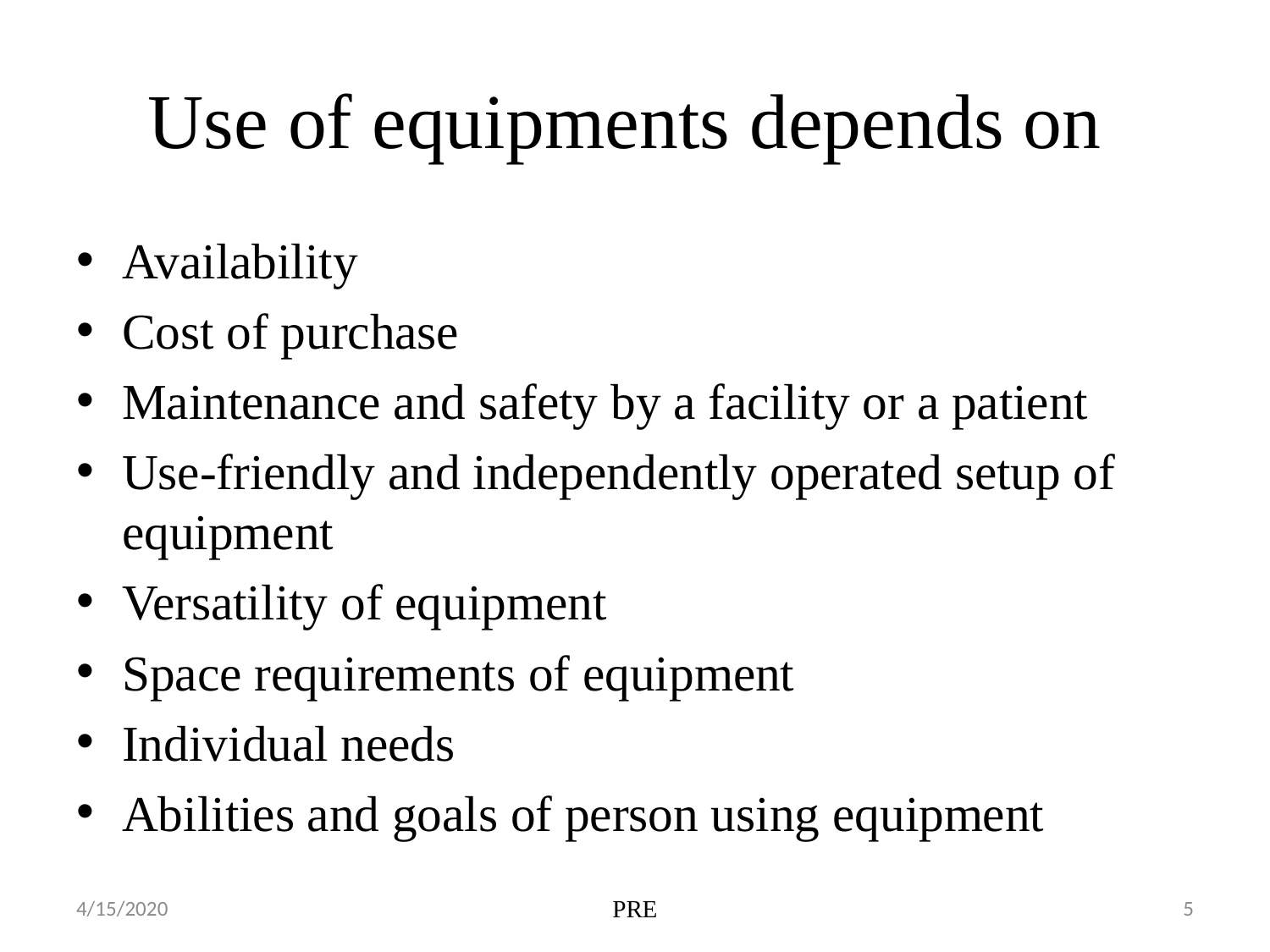

# Use of equipments depends on
Availability
Cost of purchase
Maintenance and safety by a facility or a patient
Use-friendly and independently operated setup of equipment
Versatility of equipment
Space requirements of equipment
Individual needs
Abilities and goals of person using equipment
4/15/2020
PRE
5